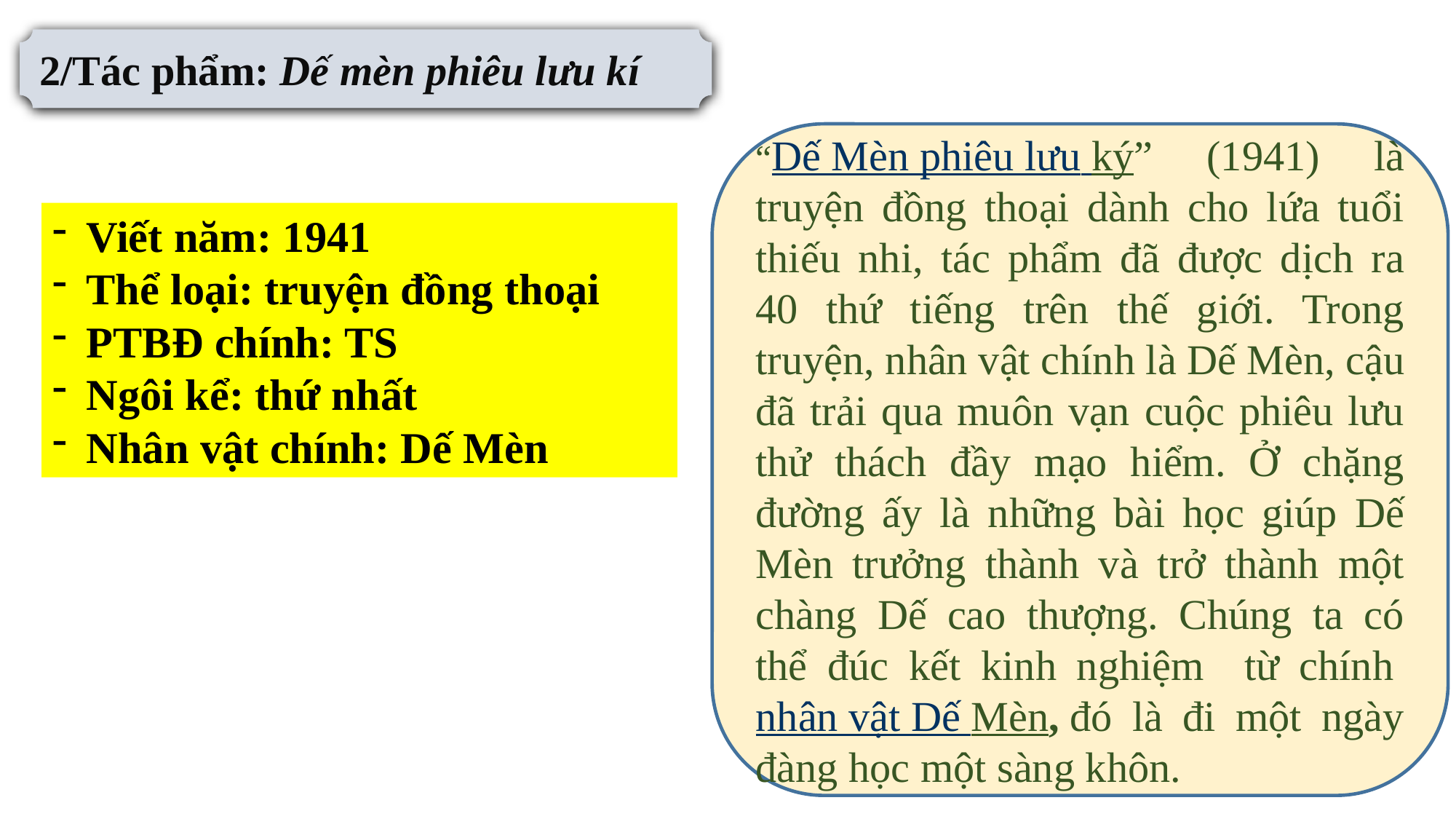

2/Tác phẩm: Dế mèn phiêu lưu kí
“Dế Mèn phiêu lưu ký” (1941) là truyện đồng thoại dành cho lứa tuổi thiếu nhi, tác phẩm đã được dịch ra 40 thứ tiếng trên thế giới. Trong truyện, nhân vật chính là Dế Mèn, cậu đã trải qua muôn vạn cuộc phiêu lưu thử thách đầy mạo hiểm. Ở chặng đường ấy là những bài học giúp Dế Mèn trưởng thành và trở thành một chàng Dế cao thượng. Chúng ta có thể đúc kết kinh nghiệm  từ chính nhân vật Dế Mèn, đó là đi một ngày đàng học một sàng khôn.
Viết năm: 1941
Thể loại: truyện đồng thoại
PTBĐ chính: TS
Ngôi kể: thứ nhất
Nhân vật chính: Dế Mèn